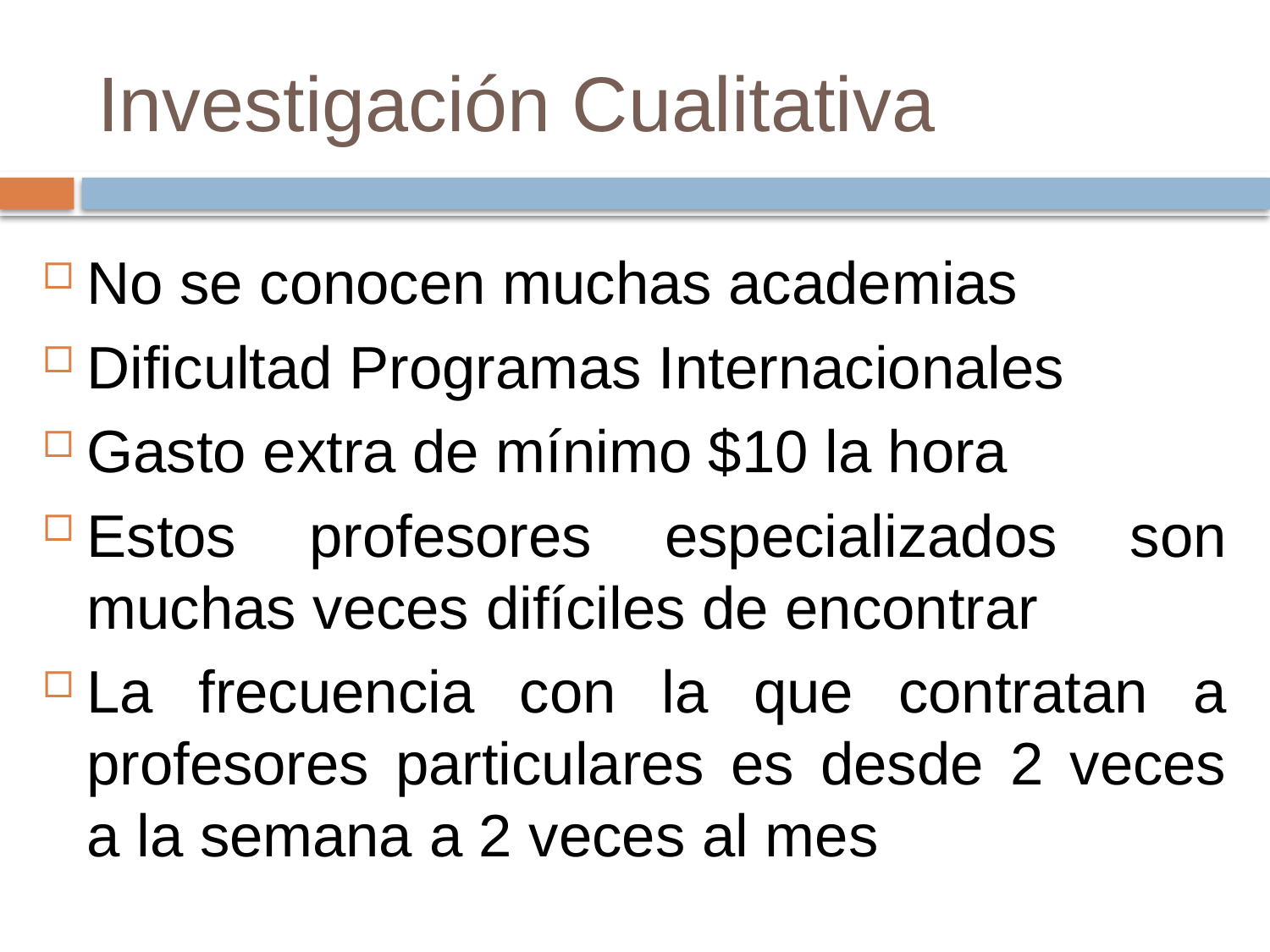

# Investigación Cualitativa
No se conocen muchas academias
Dificultad Programas Internacionales
Gasto extra de mínimo $10 la hora
Estos profesores especializados son muchas veces difíciles de encontrar
La frecuencia con la que contratan a profesores particulares es desde 2 veces a la semana a 2 veces al mes